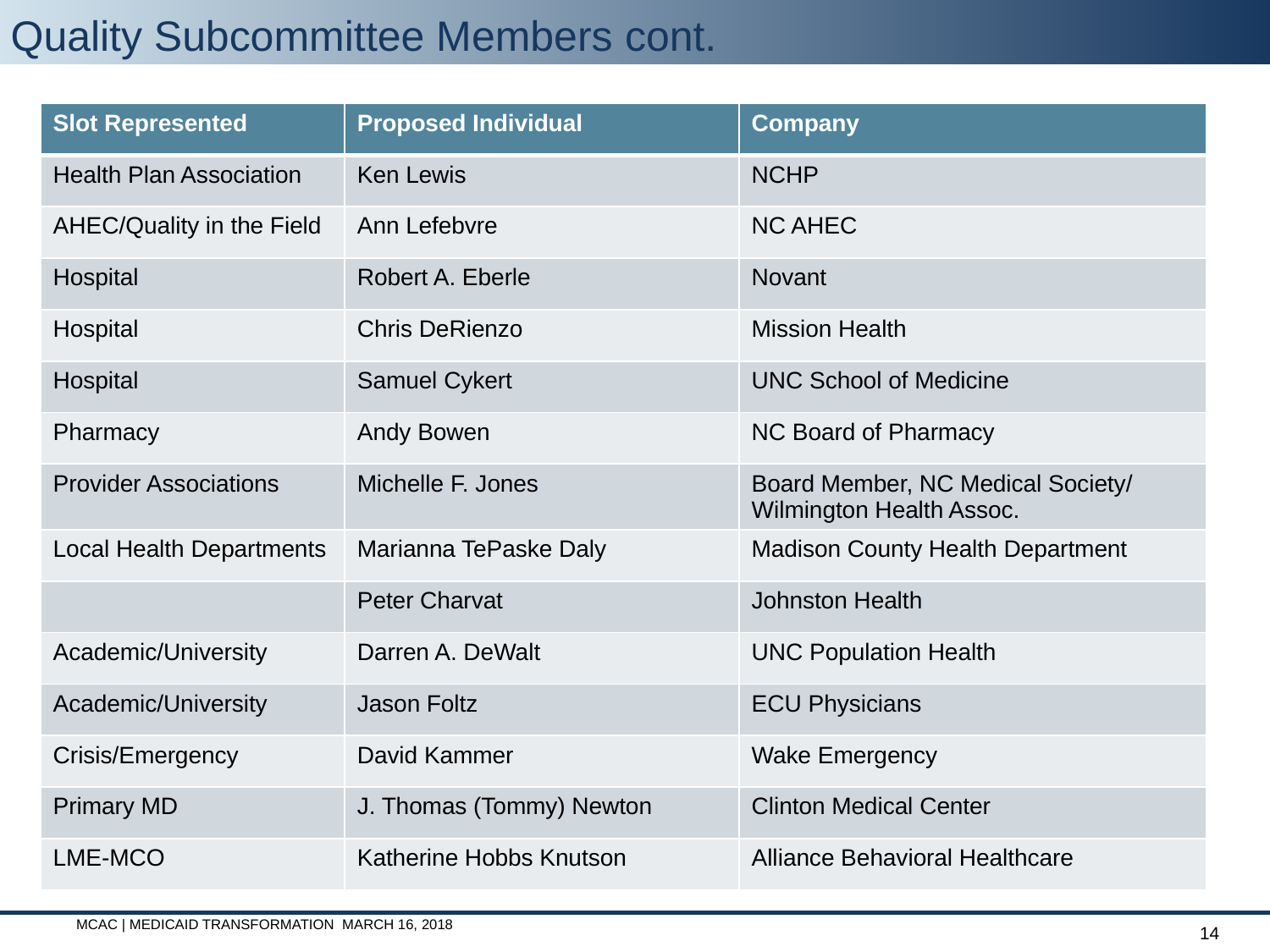

# Quality Subcommittee Members cont.
| Slot Represented | Proposed Individual | Company |
| --- | --- | --- |
| Health Plan Association | Ken Lewis | NCHP |
| AHEC/Quality in the Field | Ann Lefebvre | NC AHEC |
| Hospital | Robert A. Eberle | Novant |
| Hospital | Chris DeRienzo | Mission Health |
| Hospital | Samuel Cykert | UNC School of Medicine |
| Pharmacy | Andy Bowen | NC Board of Pharmacy |
| Provider Associations | Michelle F. Jones | Board Member, NC Medical Society/ Wilmington Health Assoc. |
| Local Health Departments | Marianna TePaske Daly | Madison County Health Department |
|  | Peter Charvat | Johnston Health |
| Academic/University | Darren A. DeWalt | UNC Population Health |
| Academic/University | Jason Foltz | ECU Physicians |
| Crisis/Emergency | David Kammer | Wake Emergency |
| Primary MD | J. Thomas (Tommy) Newton | Clinton Medical Center |
| LME-MCO | Katherine Hobbs Knutson | Alliance Behavioral Healthcare |
MCAC | Medicaid transformation  March 16, 2018

14